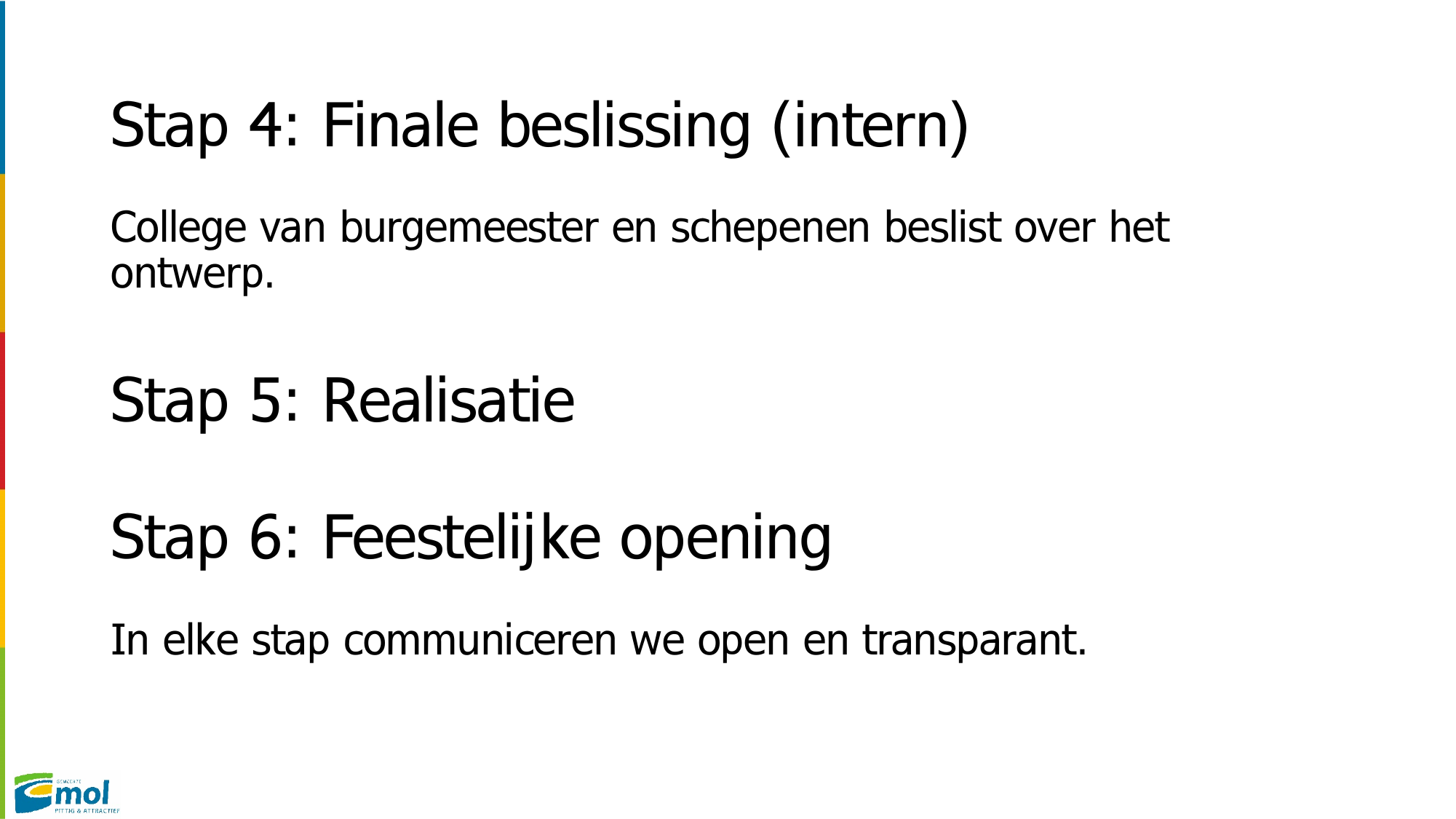

# Stap 4: Finale beslissing (intern) College van burgemeester en schepenen beslist over het ontwerp.   Stap 5: Realisatie   Stap 6: Feestelijke opening In elke stap communiceren we open en transparant.